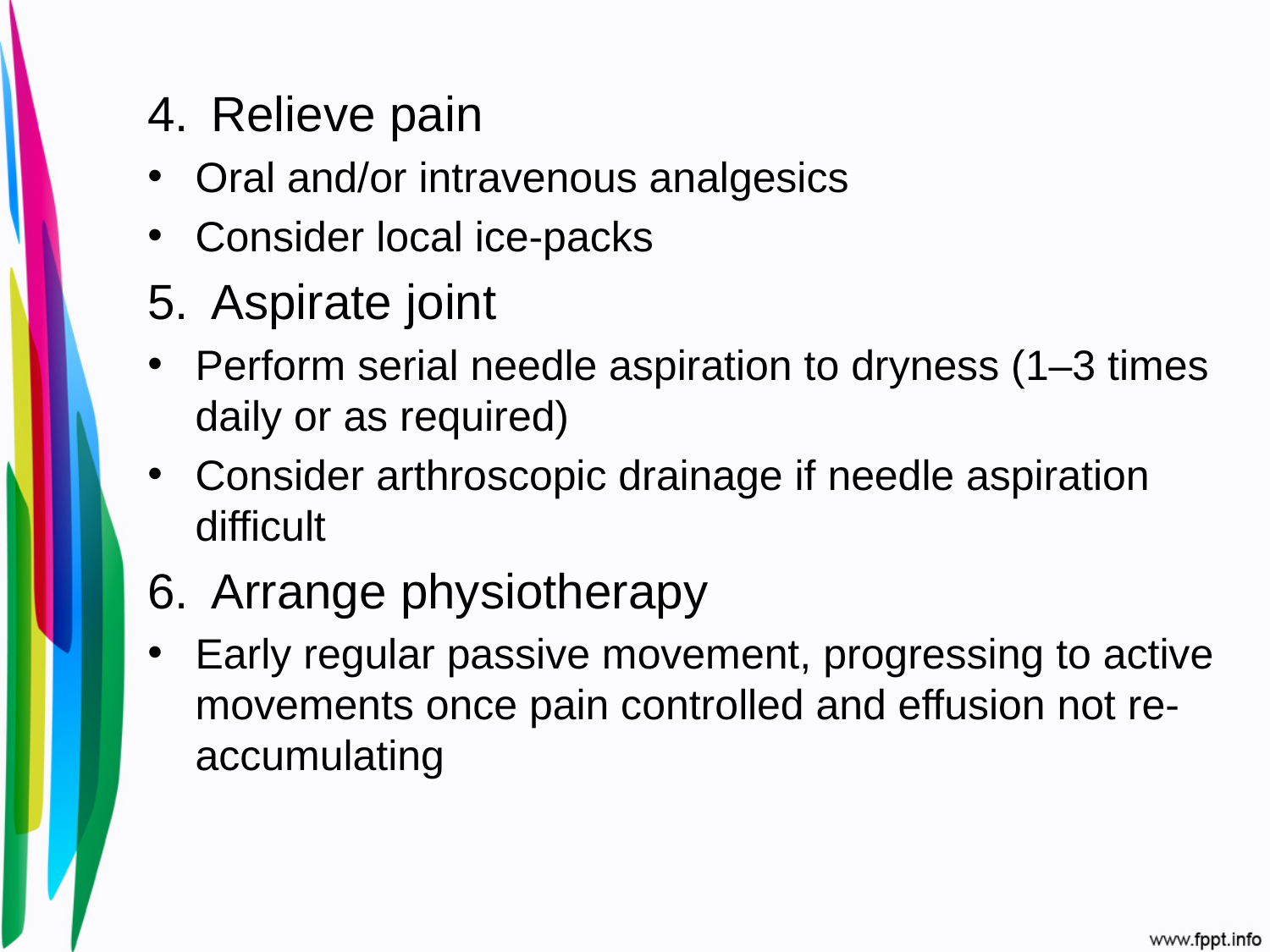

Relieve pain
Oral and/or intravenous analgesics
Consider local ice-packs
Aspirate joint
Perform serial needle aspiration to dryness (1–3 times daily or as required)
Consider arthroscopic drainage if needle aspiration difficult
Arrange physiotherapy
Early regular passive movement, progressing to active movements once pain controlled and effusion not re-accumulating